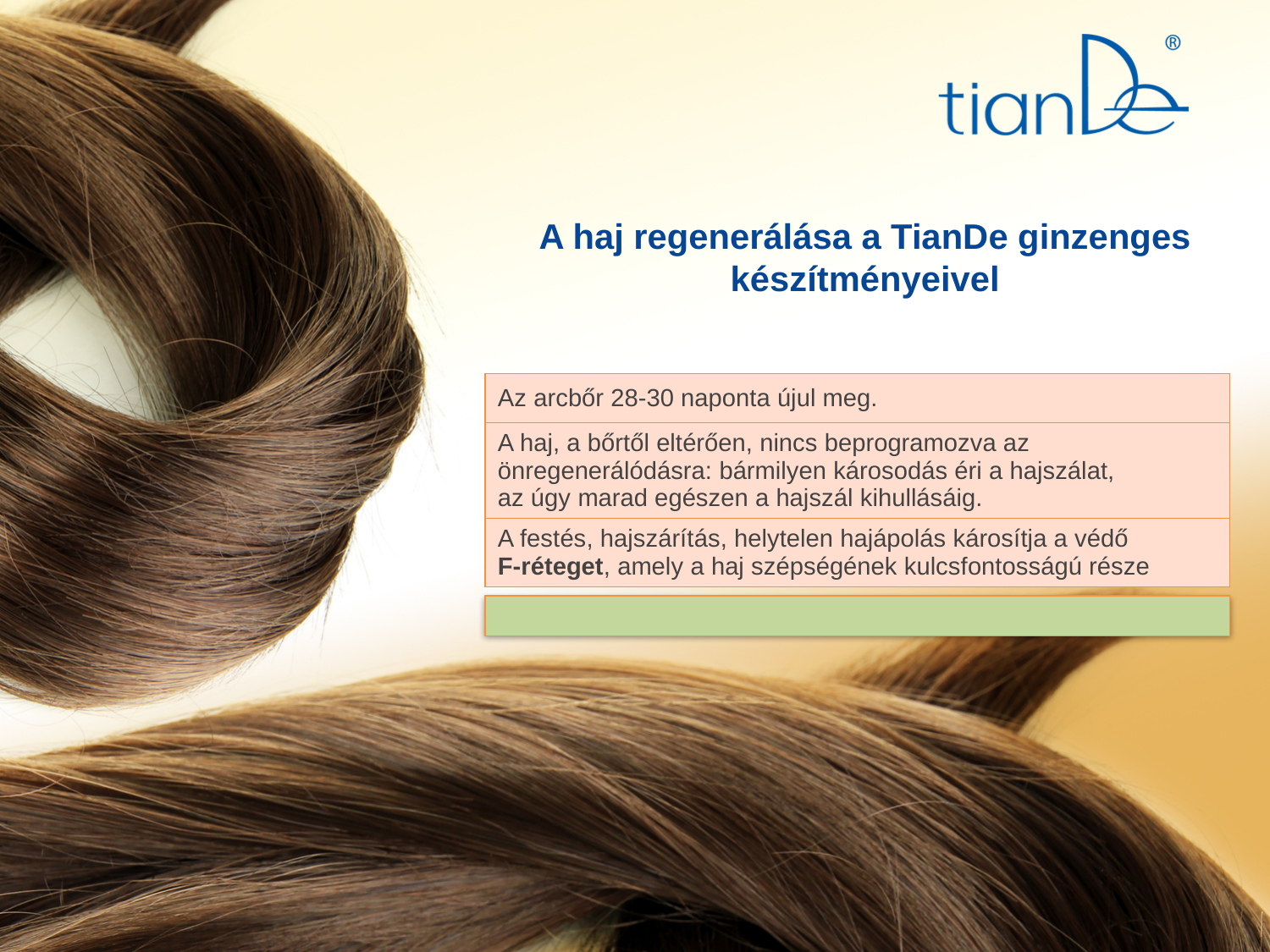

# A haj regenerálása a TianDe ginzenges készítményeivel
| Az arcbőr 28-30 naponta újul meg. |
| --- |
| A haj, a bőrtől eltérően, nincs beprogramozva az önregenerálódásra: bármilyen károsodás éri a hajszálat, az úgy marad egészen a hajszál kihullásáig. |
| A festés, hajszárítás, helytelen hajápolás károsítja a védő F-réteget, amely a haj szépségének kulcsfontosságú része |